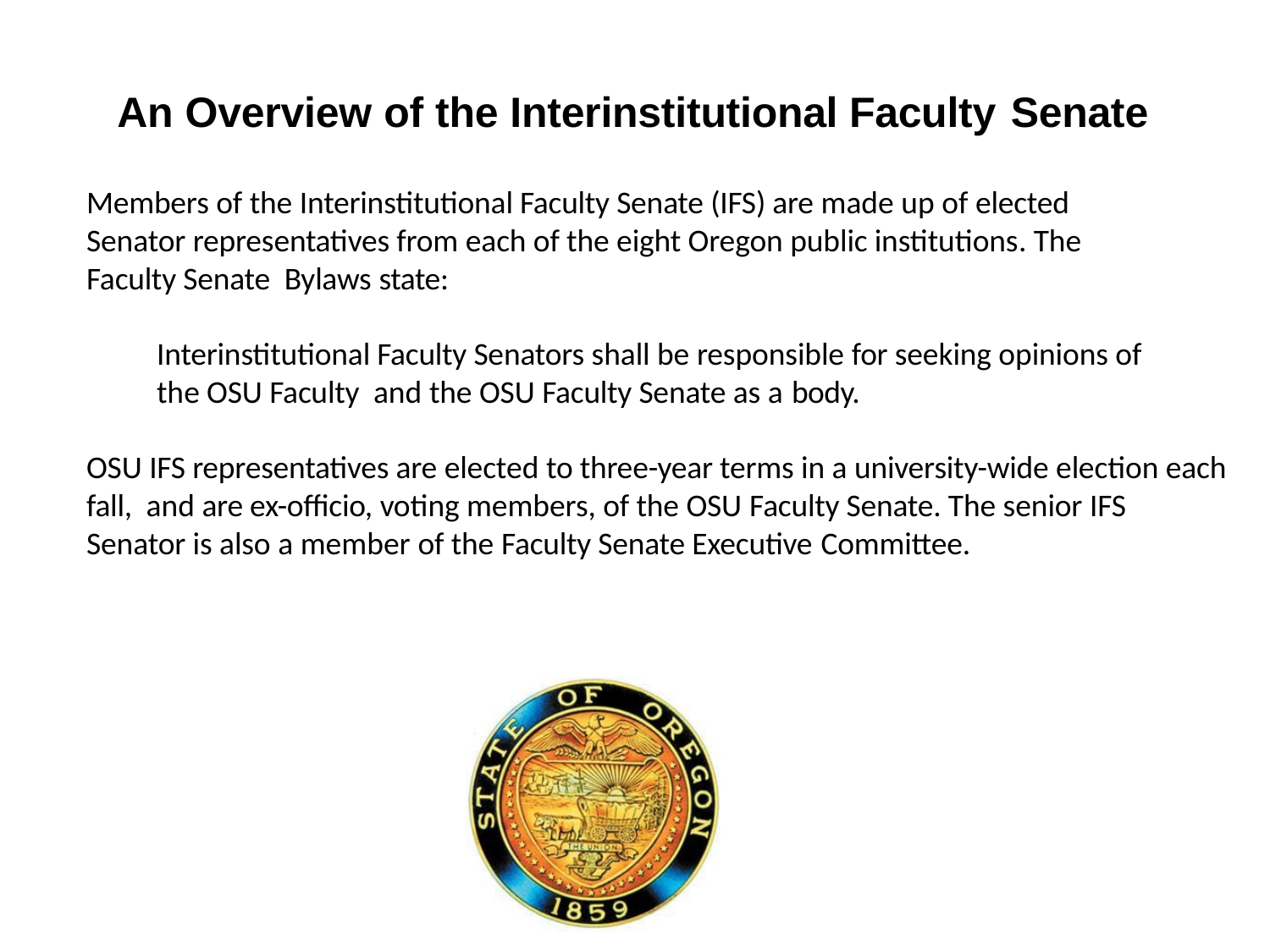

# An Overview of the Interinstitutional Faculty Senate
Members of the Interinstitutional Faculty Senate (IFS) are made up of elected Senator representatives from each of the eight Oregon public institutions. The Faculty Senate  Bylaws state:

Interinstitutional Faculty Senators shall be responsible for seeking opinions of
the OSU Faculty  and the OSU Faculty Senate as a body.

OSU IFS representatives are elected to three-year terms in a university-wide election each fall,  and are ex-officio, voting members, of the OSU Faculty Senate. The senior IFS Senator is also a member of the Faculty Senate Executive Committee.